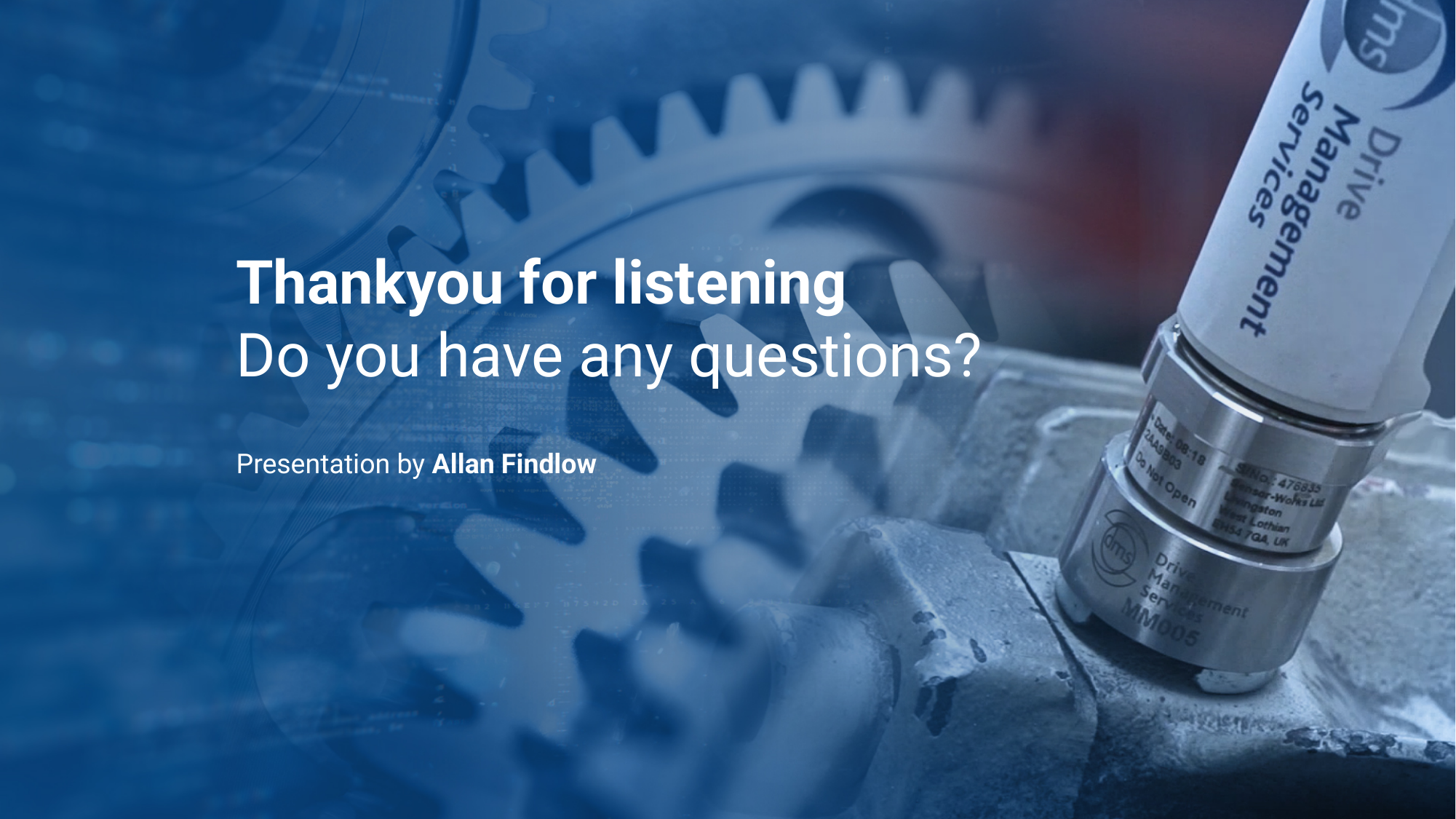

Thankyou for listening
Do you have any questions?

Presentation by Allan Findlow